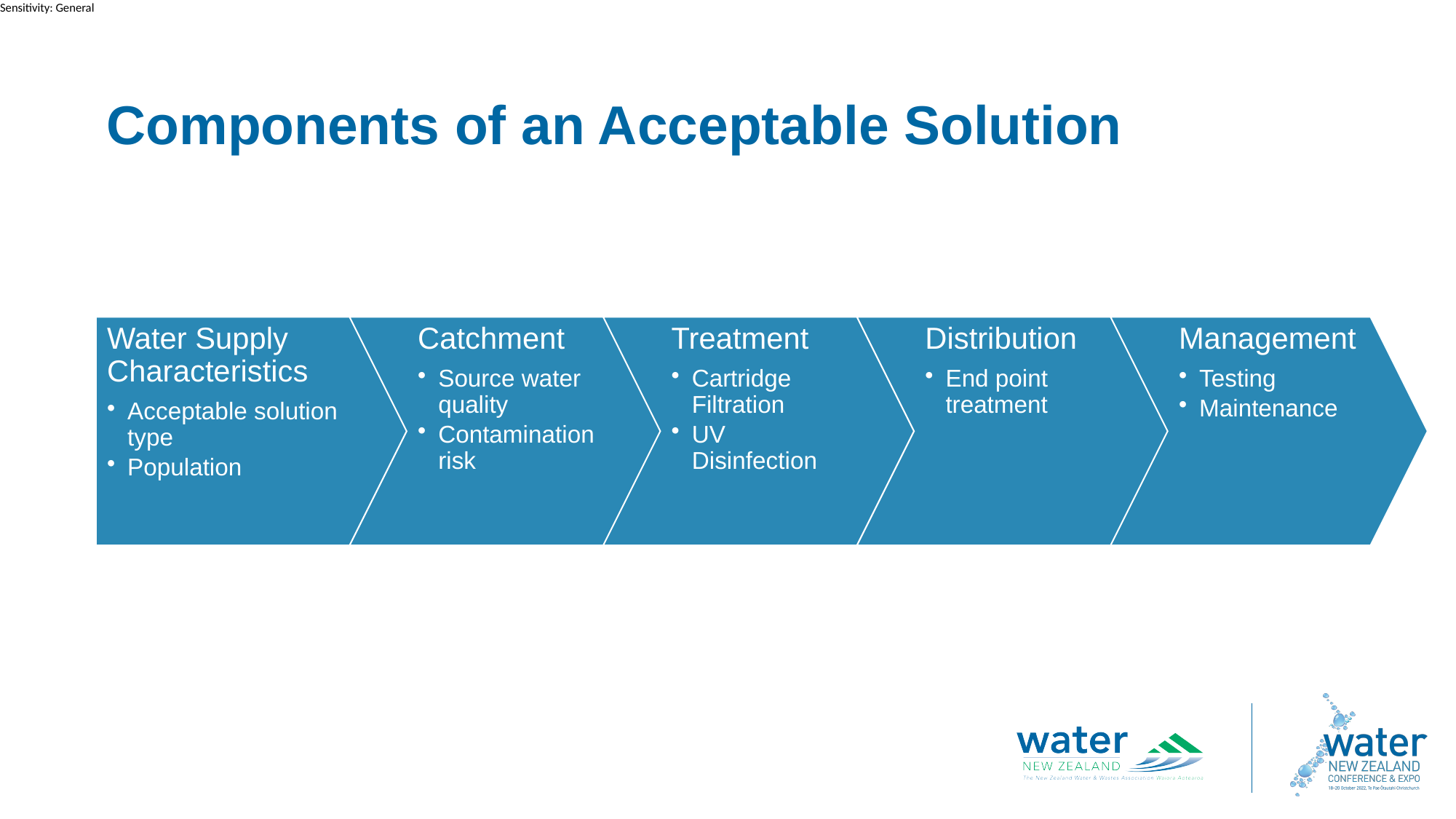

Components of an Acceptable Solution
Water Supply Characteristics
Acceptable solution type
Population
Catchment
Source water quality
Contamination risk
Treatment
Cartridge Filtration
UV Disinfection
Distribution
End point treatment
Management
Testing
Maintenance